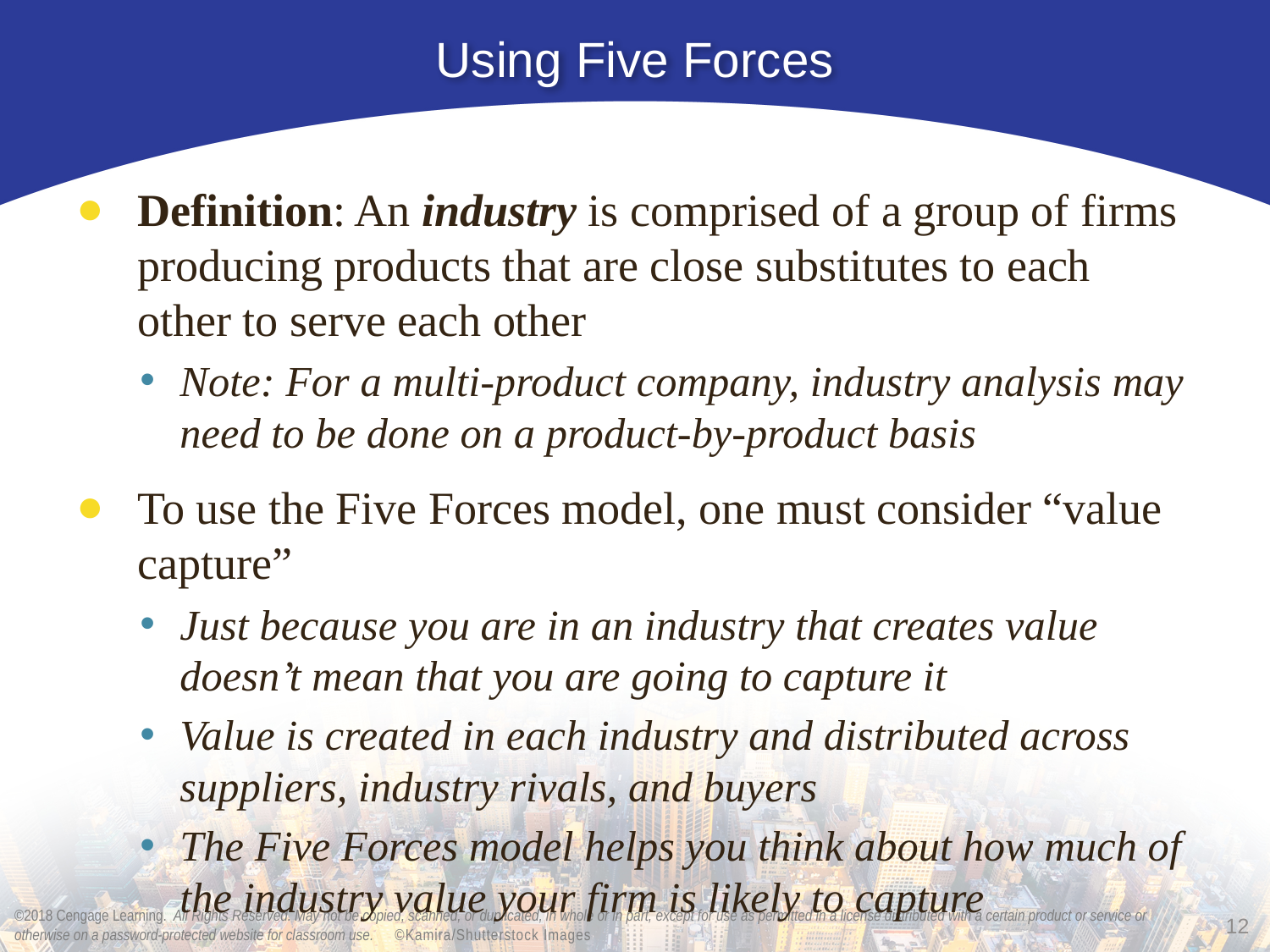

# Using Five Forces
Definition: An industry is comprised of a group of firms producing products that are close substitutes to each other to serve each other
Note: For a multi-product company, industry analysis may need to be done on a product-by-product basis
To use the Five Forces model, one must consider “value capture”
Just because you are in an industry that creates value doesn’t mean that you are going to capture it
Value is created in each industry and distributed across suppliers, industry rivals, and buyers
The Five Forces model helps you think about how much of the industry value your firm is likely to capture
12